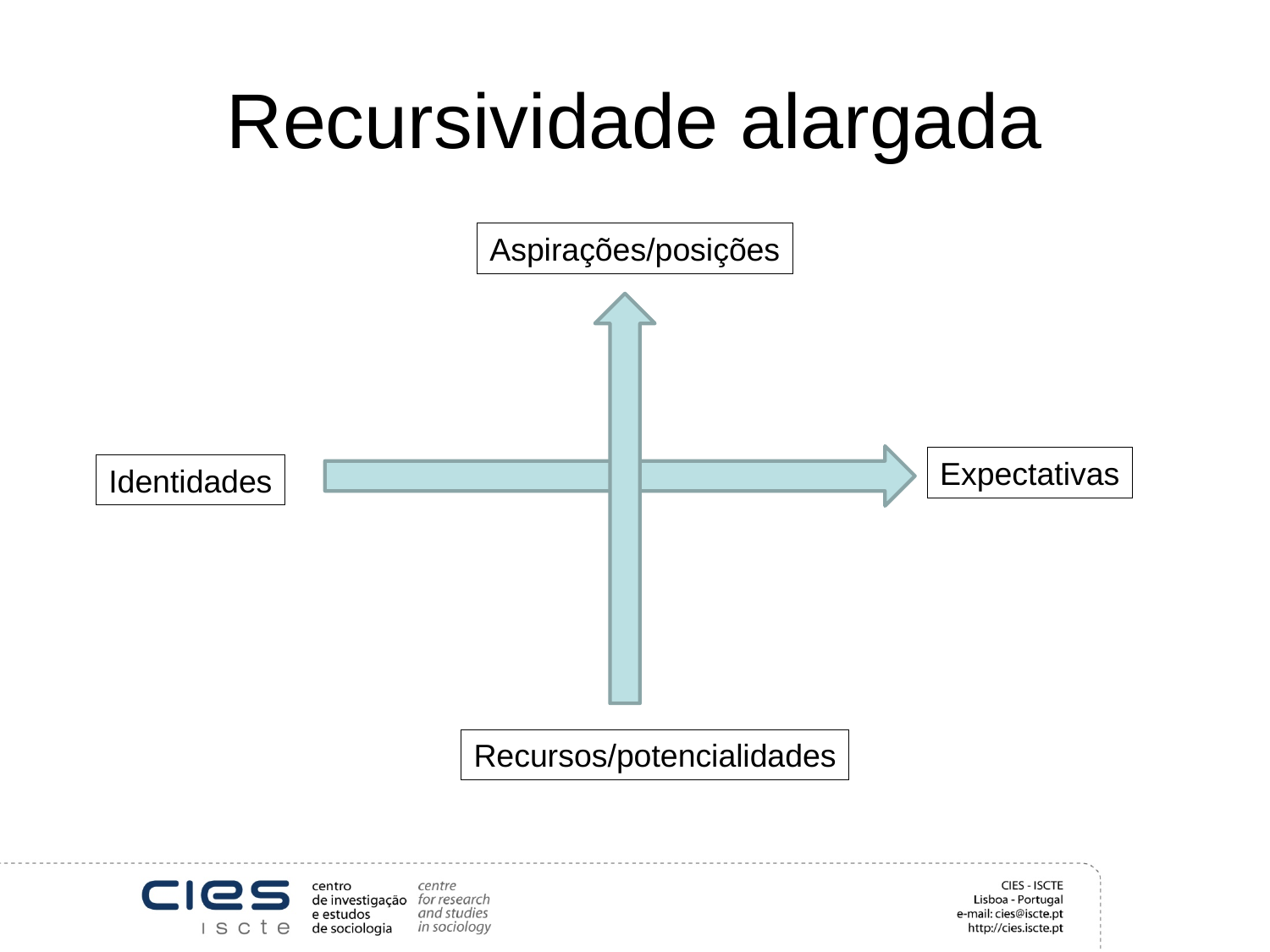

# Recursividade alargada
Aspirações/posições

Expectativas
Identidades
Recursos/potencialidades